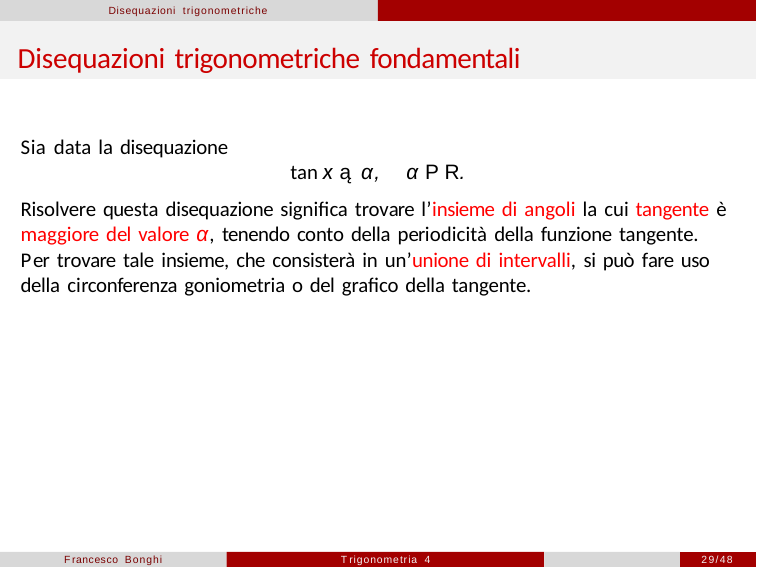

Disequazioni  trigonometriche

# Disequazioni trigonometriche fondamentali
Sia data la disequazione
tan x ą α,	α P R.
Risolvere questa disequazione significa trovare l’insieme di angoli la cui tangente è maggiore del valore α, tenendo conto della periodicità della funzione tangente.
Per trovare tale insieme, che consisterà in un’unione di intervalli, si può fare uso della circonferenza goniometria o del grafico della tangente.

Francesco  Bonghi
Trigonometria  4
29/48